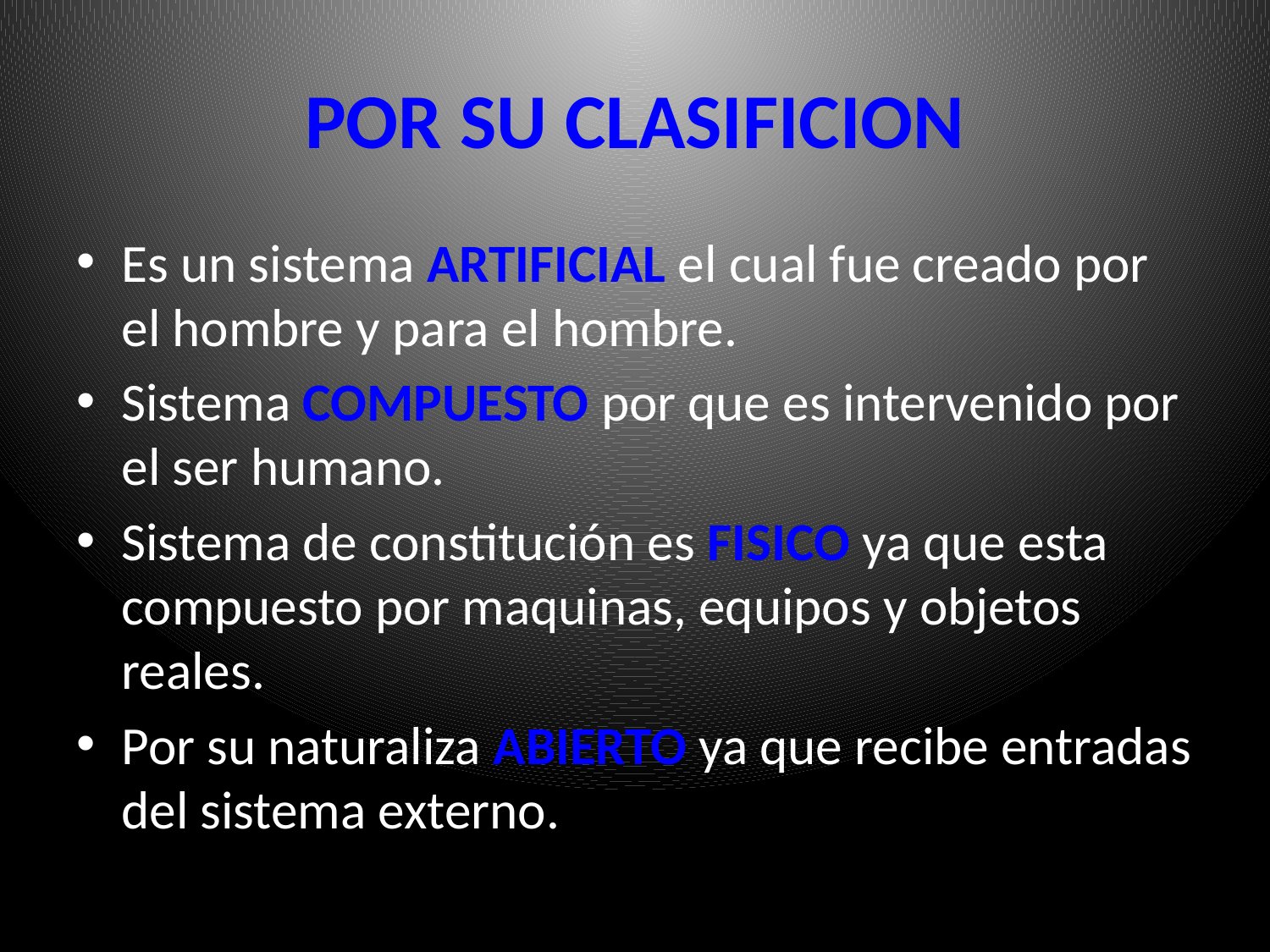

# POR SU CLASIFICION
Es un sistema ARTIFICIAL el cual fue creado por el hombre y para el hombre.
Sistema COMPUESTO por que es intervenido por el ser humano.
Sistema de constitución es FISICO ya que esta compuesto por maquinas, equipos y objetos reales.
Por su naturaliza ABIERTO ya que recibe entradas del sistema externo.